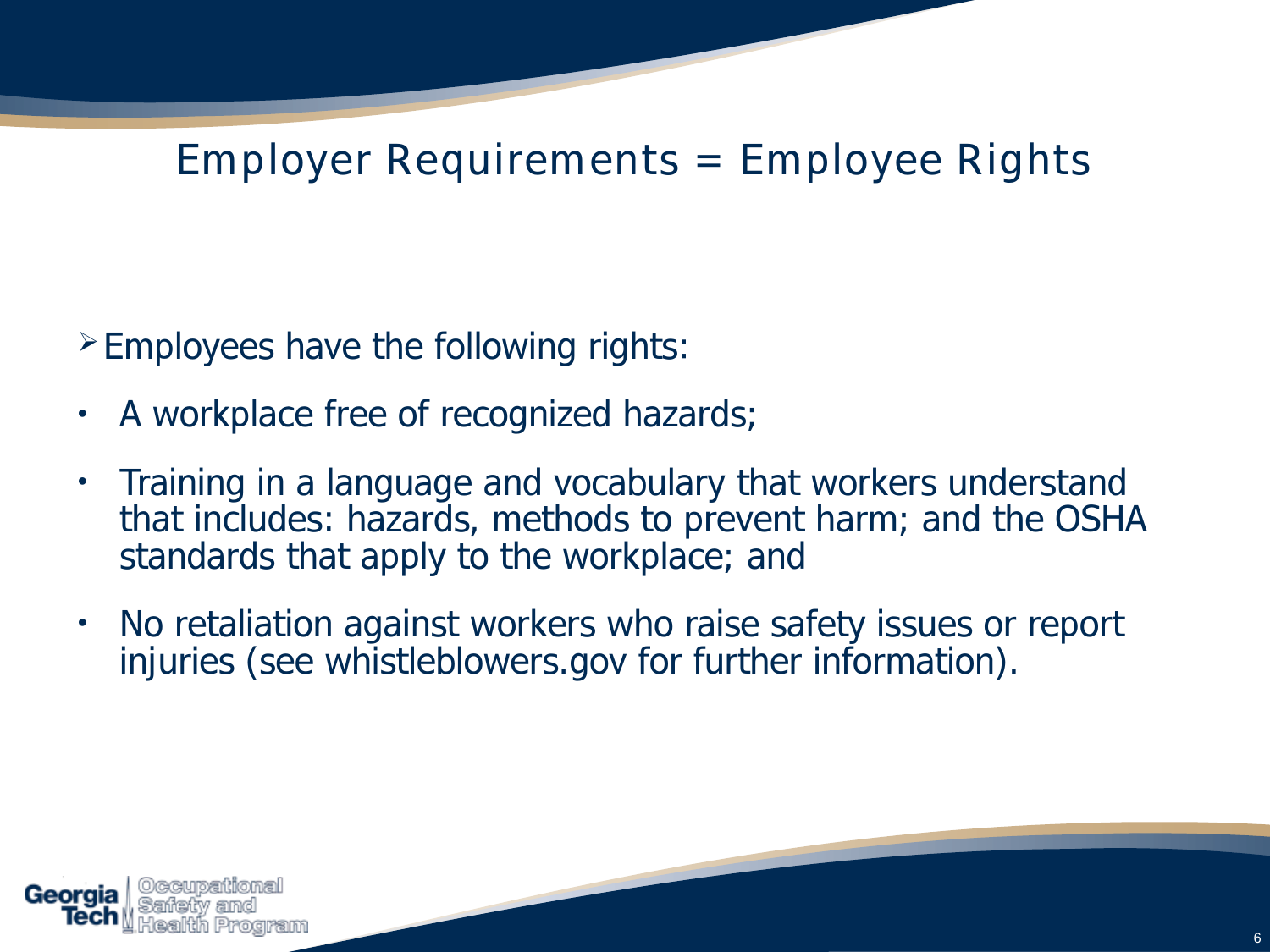

# Employer Requirements = Employee Rights

Employees have the following rights:
A workplace free of recognized hazards;
Training in a language and vocabulary that workers understand that includes: hazards, methods to prevent harm; and the OSHA standards that apply to the workplace; and
No retaliation against workers who raise safety issues or report injuries (see whistleblowers.gov for further information).

6